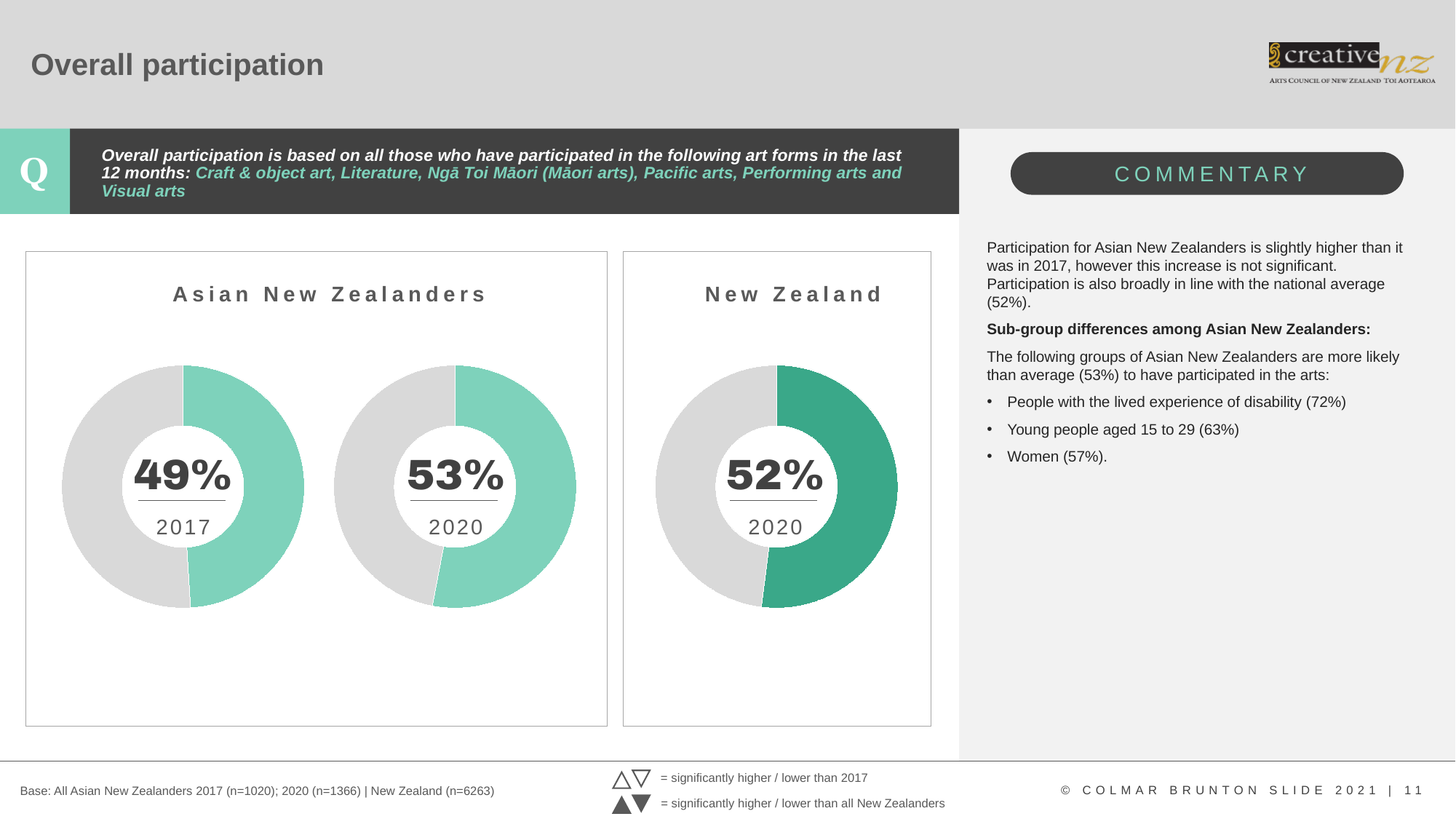

# Overall participation
Overall participation is based on all those who have participated in the following art forms in the last 12 months: Craft & object art, Literature, Ngā Toi Māori (Māori arts), Pacific arts, Performing arts and Visual arts
Participation for Asian New Zealanders is slightly higher than it was in 2017, however this increase is not significant. Participation is also broadly in line with the national average (52%).
Sub-group differences among Asian New Zealanders:
The following groups of Asian New Zealanders are more likely than average (53%) to have participated in the arts:
People with the lived experience of disability (72%)
Young people aged 15 to 29 (63%)
Women (57%).

Asian New Zealanders
New Zealand

### Chart

| Category | Column1 |
|---|---|
| Engaged | 0.49 |
| Did not engage | 0.51 |

### Chart

| Category | Column1 |
|---|---|
| Engaged | 0.53 |
| Did not engage | 0.47 |

### Chart

| Category | Column1 |
|---|---|
| Engaged | 0.52 |
| Did not engage | 0.48 |
49%
53%
52%
2017
2020
2020
= significantly higher / lower than 2017

Base: All Asian New Zealanders 2017 (n=1020); 2020 (n=1366) | New Zealand (n=6263)
= significantly higher / lower than all New Zealanders